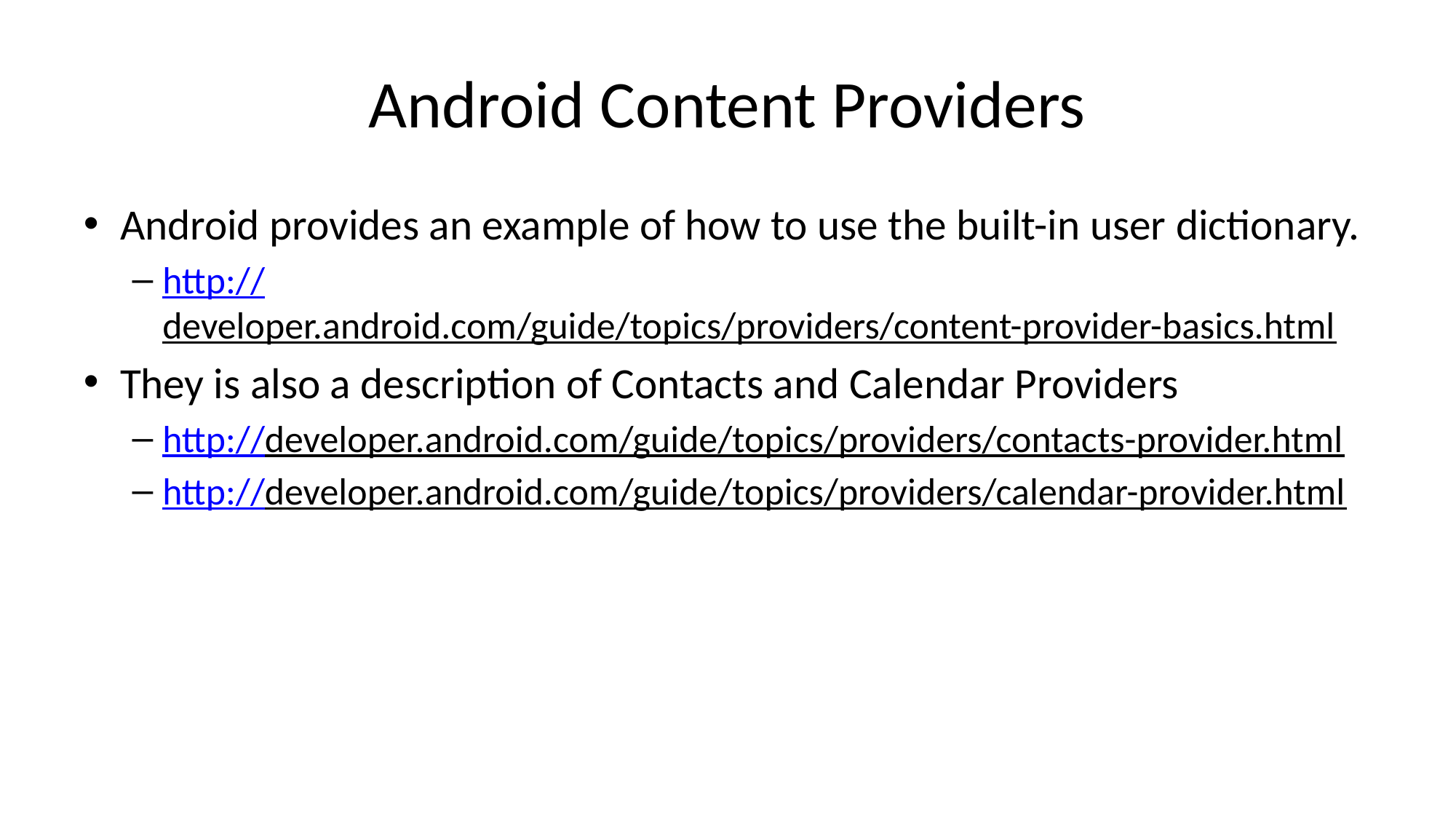

# Android Content Providers
Android provides an example of how to use the built-in user dictionary.
http://developer.android.com/guide/topics/providers/content-provider-basics.html
They is also a description of Contacts and Calendar Providers
http://developer.android.com/guide/topics/providers/contacts-provider.html
http://developer.android.com/guide/topics/providers/calendar-provider.html